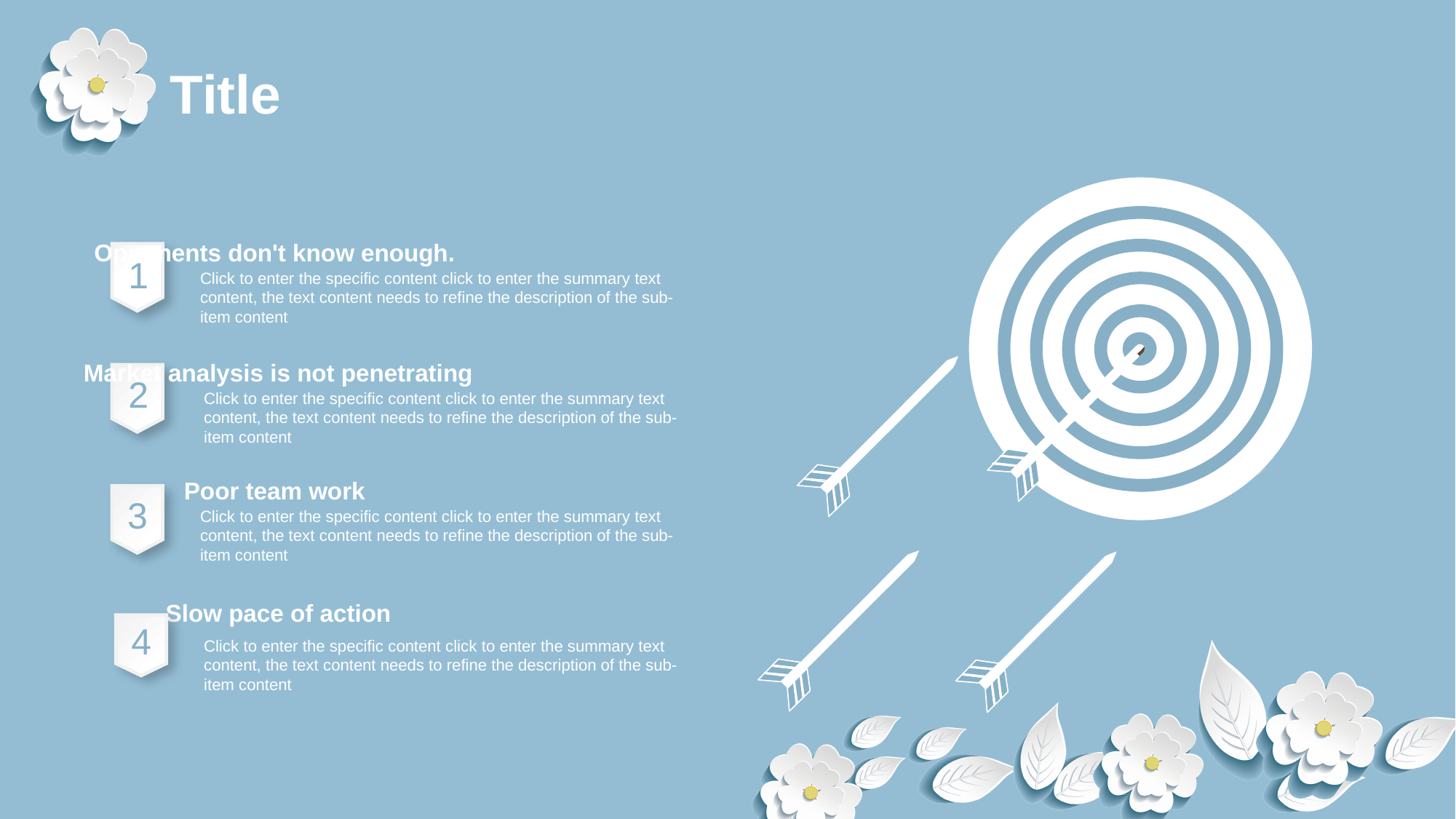

Title

Opponents don't know enough.

1

Click to enter the specific content click to enter the summary text content, the text content needs to refine the description of the sub-item content

Market analysis is not penetrating
2

Click to enter the specific content click to enter the summary text content, the text content needs to refine the description of the sub-item content

Poor team work
3

Click to enter the specific content click to enter the summary text content, the text content needs to refine the description of the sub-item content

Slow pace of action
4

Click to enter the specific content click to enter the summary text content, the text content needs to refine the description of the sub-item content
Delay character